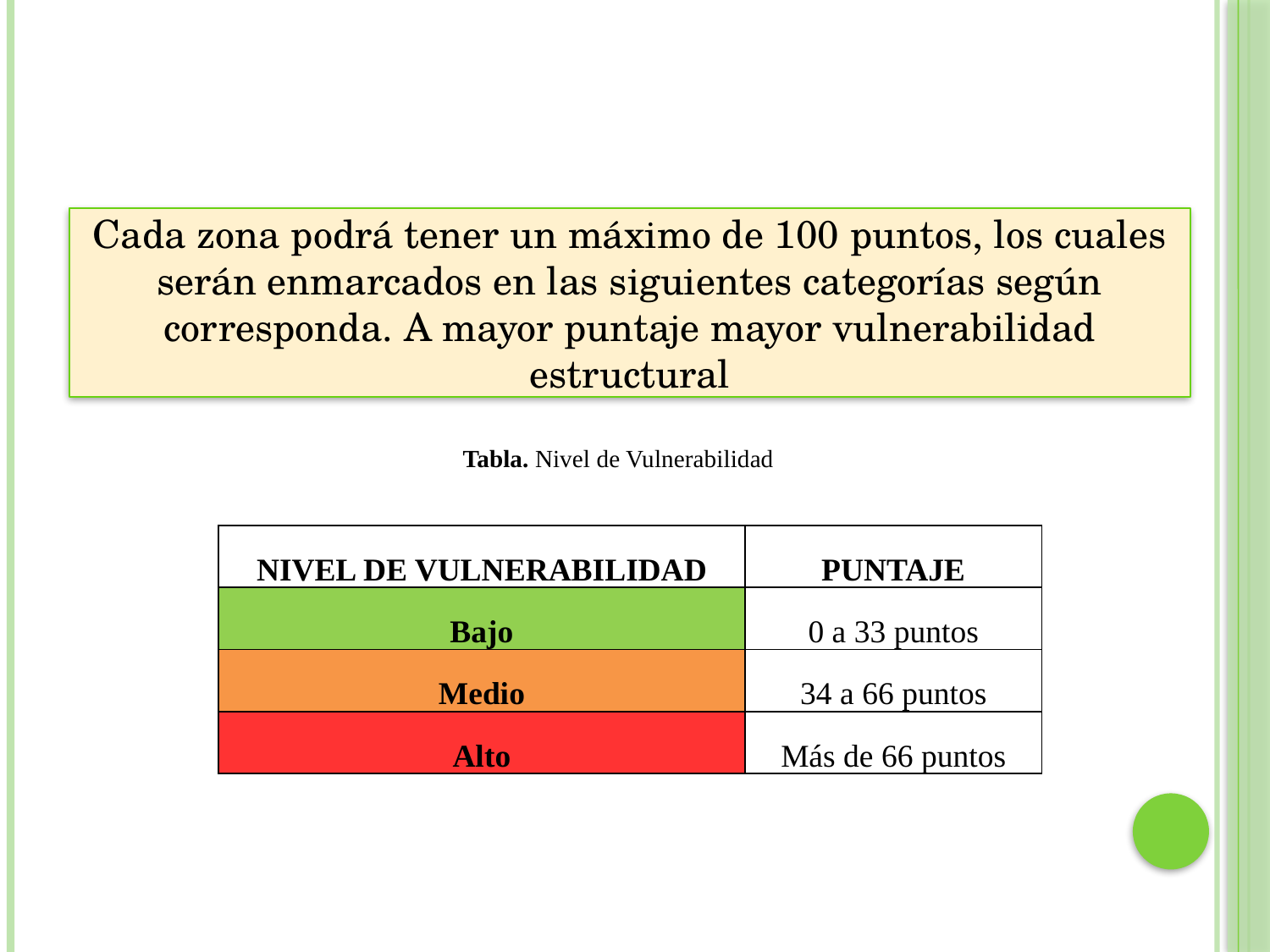

Cada zona podrá tener un máximo de 100 puntos, los cuales serán enmarcados en las siguientes categorías según corresponda. A mayor puntaje mayor vulnerabilidad estructural
Tabla. Nivel de Vulnerabilidad
| NIVEL DE VULNERABILIDAD | PUNTAJE |
| --- | --- |
| Bajo | 0 a 33 puntos |
| Medio | 34 a 66 puntos |
| Alto | Más de 66 puntos |